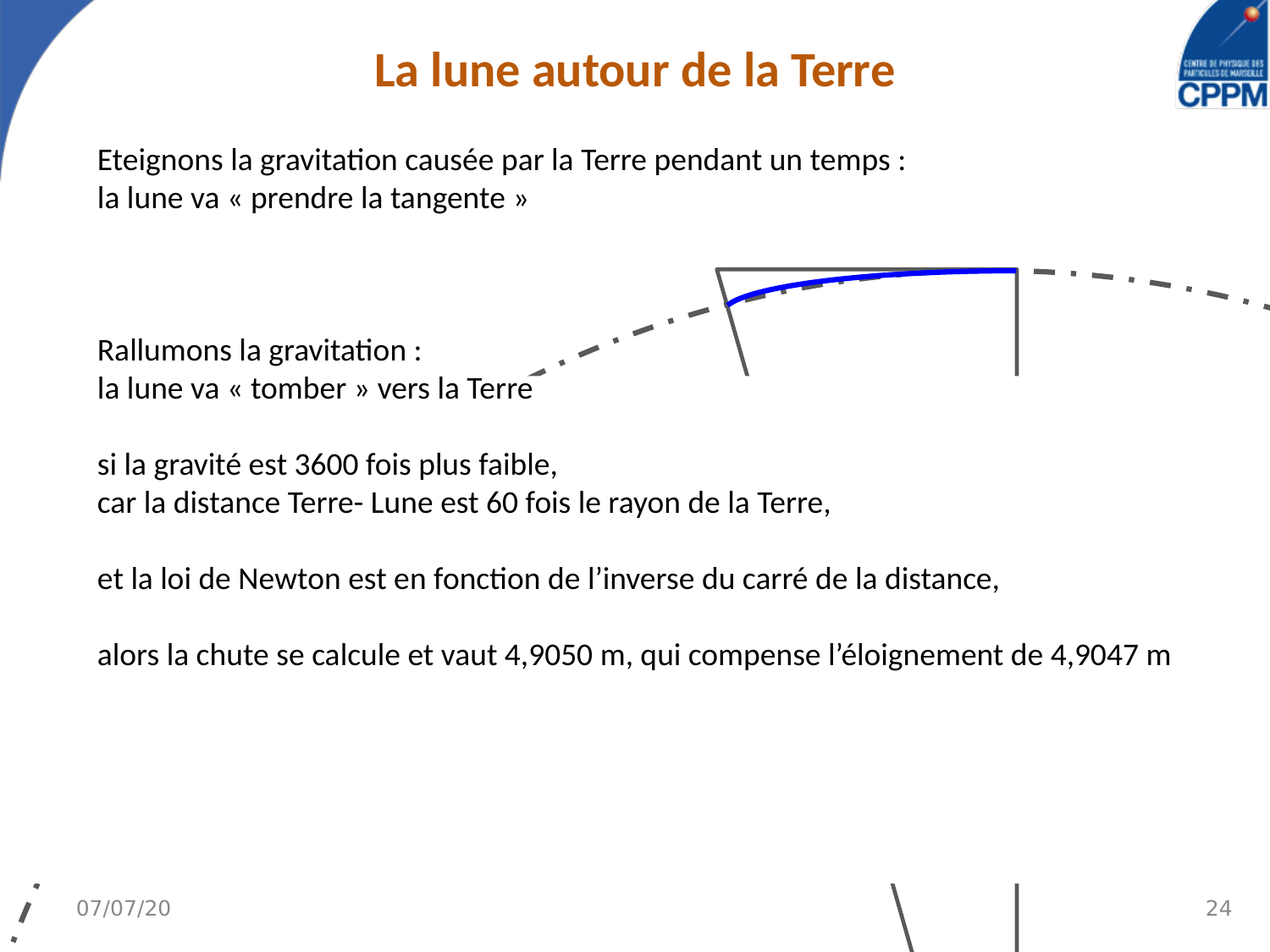

# La lune autour de la Terre
Eteignons la gravitation causée par la Terre pendant un temps :
la lune va « prendre la tangente »

Rallumons la gravitation :
la lune va « tomber » vers la Terre

si la gravité est 3600 fois plus faible,
car la distance Terre- Lune est 60 fois le rayon de la Terre,

et la loi de Newton est en fonction de l’inverse du carré de la distance,

alors la chute se calcule et vaut 4,9050 m, qui compense l’éloignement de 4,9047 m

07/07/20
24